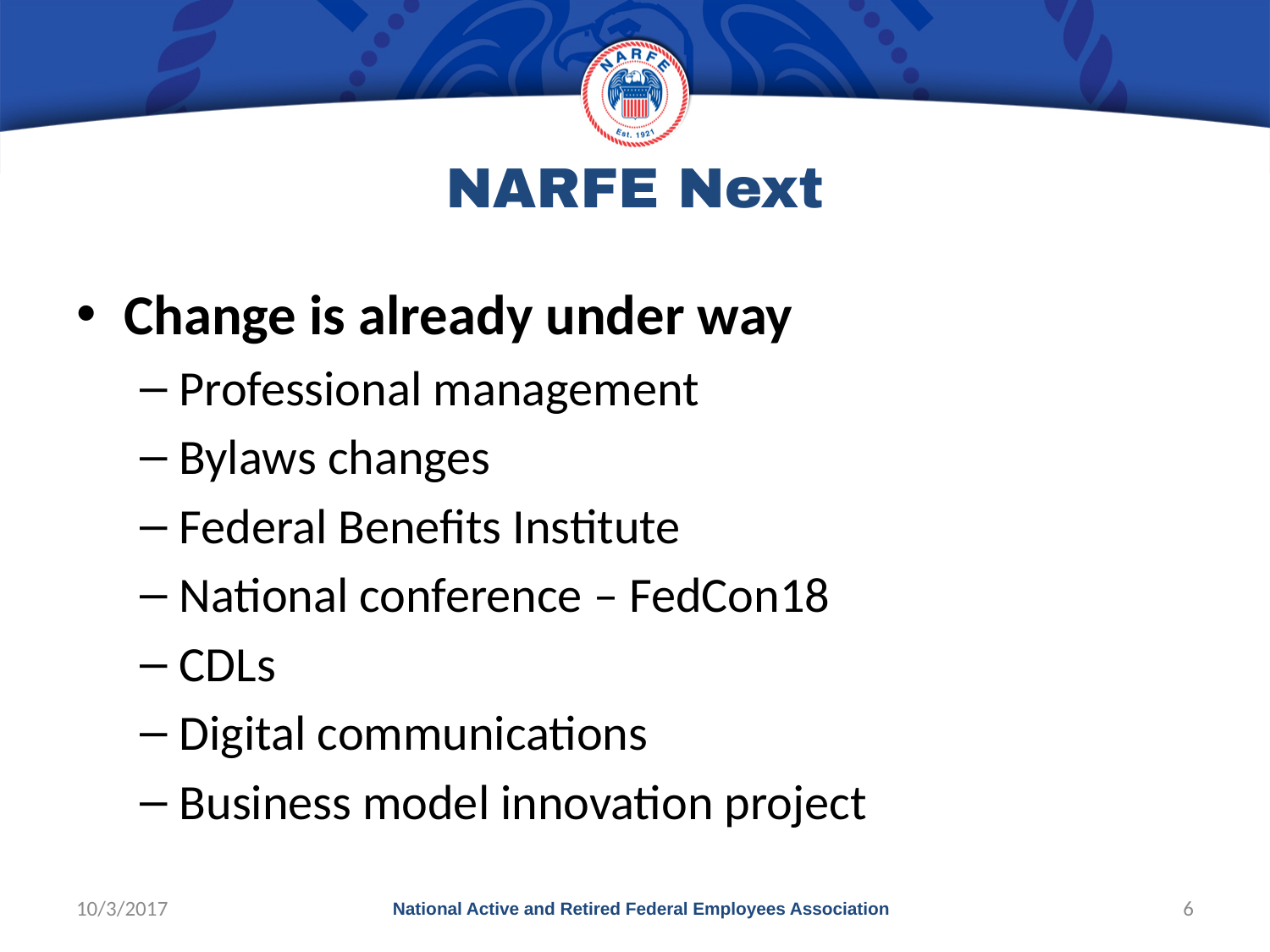

# NARFE Next
Change is already under way
Professional management
Bylaws changes
Federal Benefits Institute
National conference – FedCon18
CDLs
Digital communications
Business model innovation project

10/3/2017
National Active and Retired Federal Employees Association
6